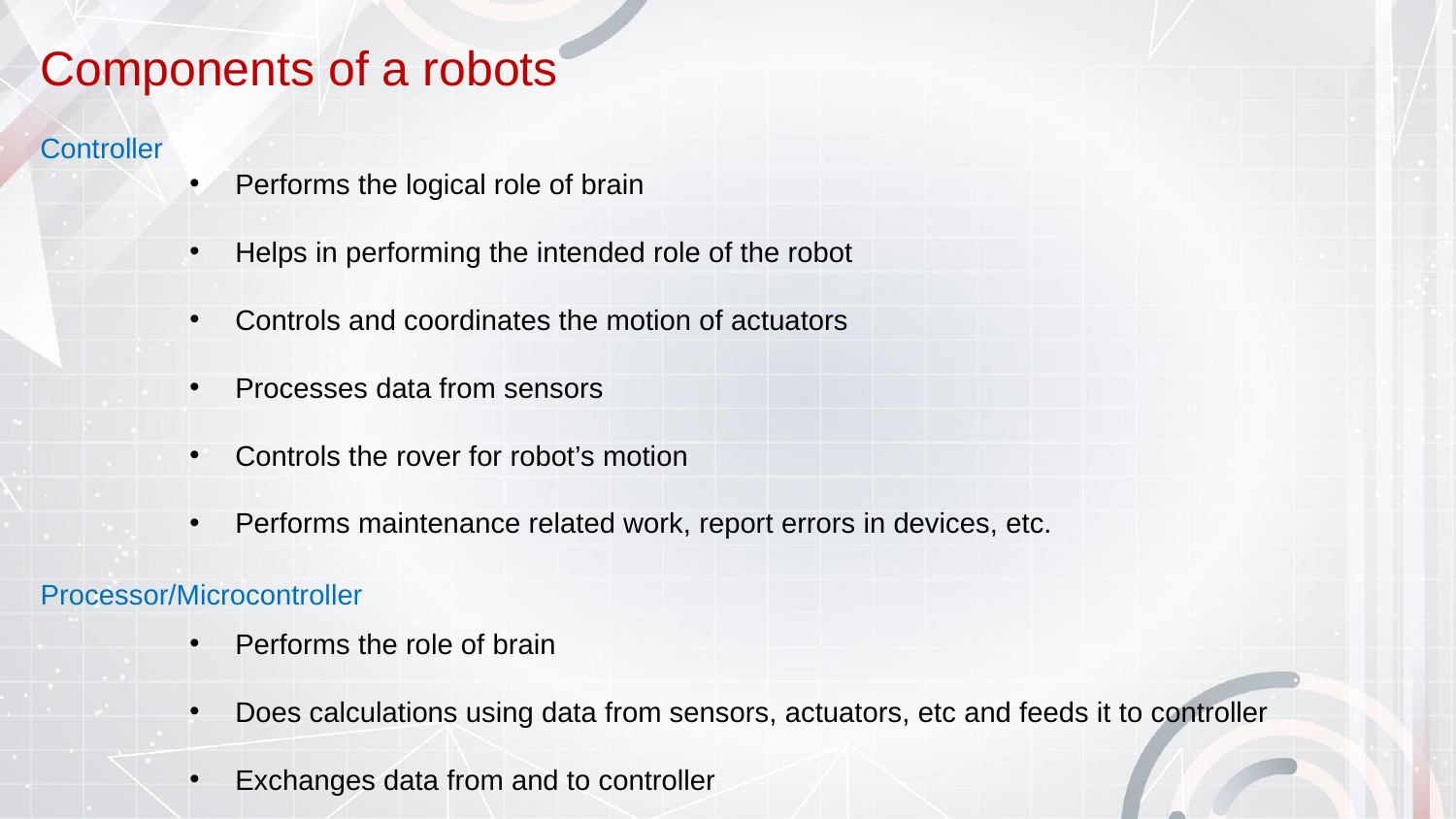

# Components of a robots
Controller
Performs the logical role of brain

Helps in performing the intended role of the robot

Controls and coordinates the motion of actuators

Processes data from sensors

Controls the rover for robot’s motion

Performs maintenance related work, report errors in devices, etc.
Processor/Microcontroller
Performs the role of brain

Does calculations using data from sensors, actuators, etc and feeds it to controller

Exchanges data from and to controller